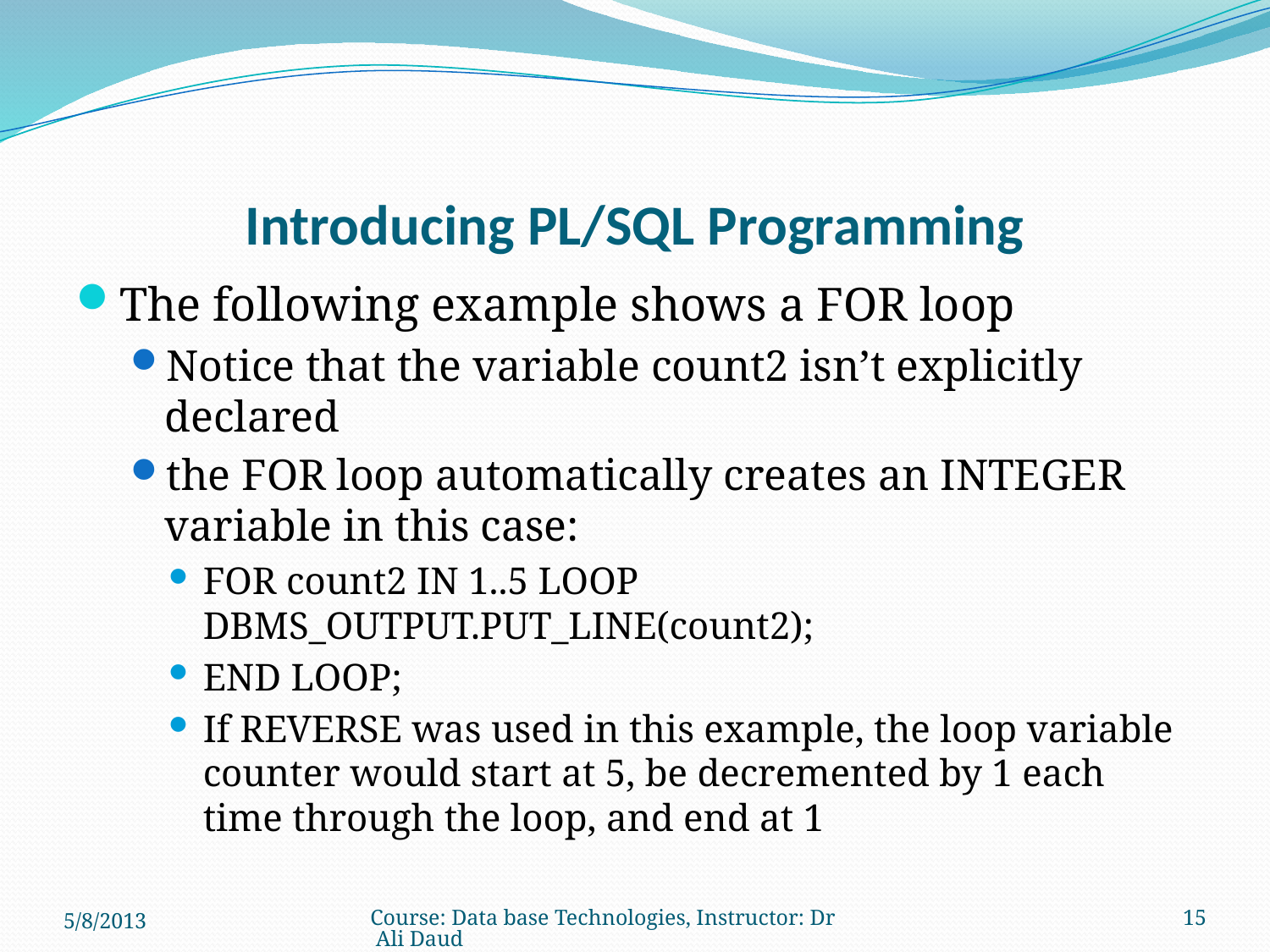

# Introducing PL/SQL Programming
The following example shows a FOR loop
Notice that the variable count2 isn’t explicitly declared
the FOR loop automatically creates an INTEGER variable in this case:
FOR count2 IN 1..5 LOOP 	DBMS_OUTPUT.PUT_LINE(count2);
END LOOP;
If REVERSE was used in this example, the loop variable counter would start at 5, be decremented by 1 each time through the loop, and end at 1

5/8/2013
Course: Data base Technologies, Instructor: Dr Ali Daud
15